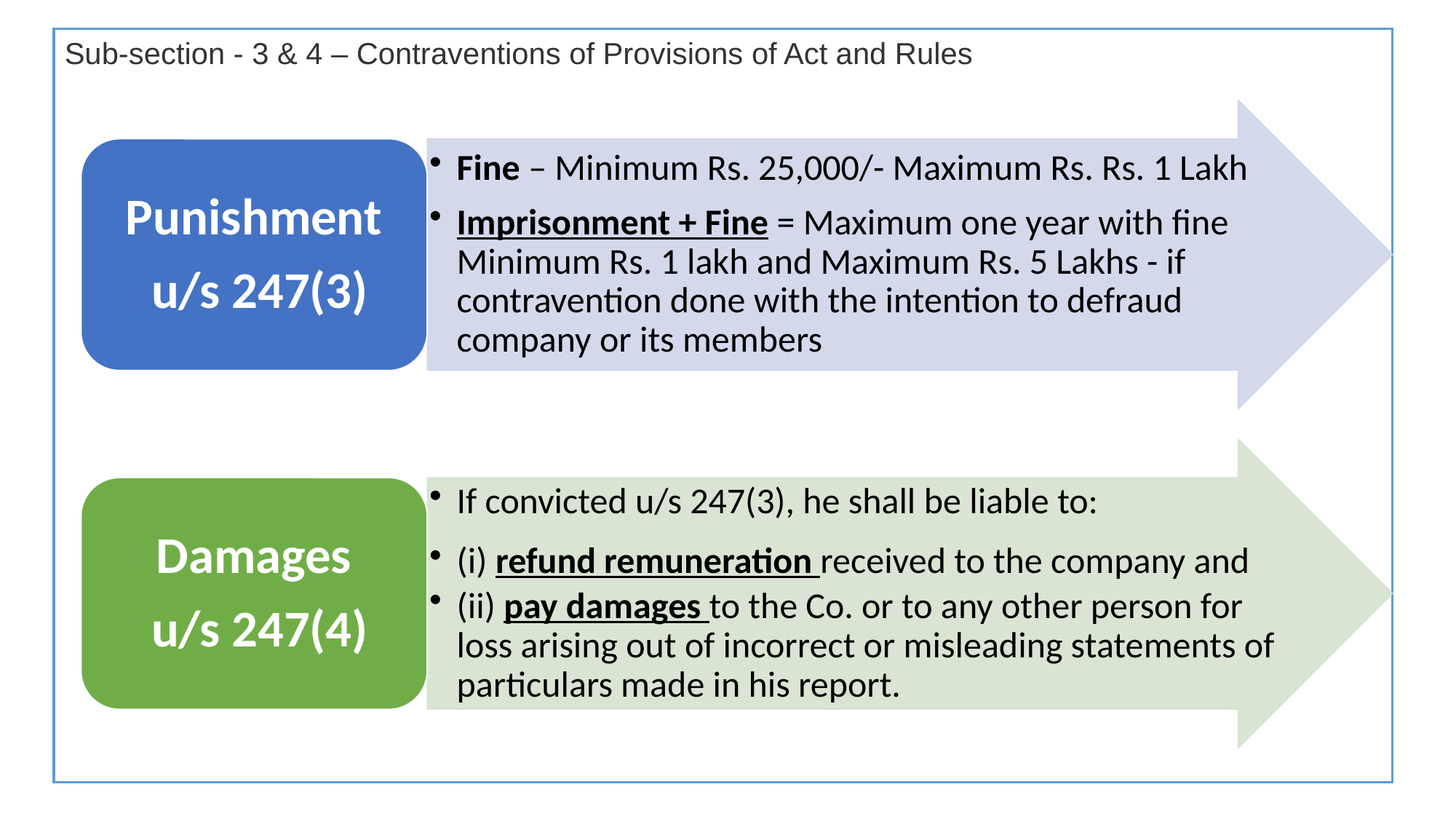

Sub-section - 3 & 4 – Contraventions of Provisions of Act and Rules

Fine – Minimum Rs. 25,000/- Maximum Rs. Rs. 1 Lakh

Imprisonment + Fine = Maximum one year with fine Minimum Rs. 1 lakh and Maximum Rs. 5 Lakhs - if contravention done with the intention to defraud company or its members
Punishment
u/s 247(3)
If convicted u/s 247(3), he shall be liable to:

(i) refund remuneration received to the company and
(ii) pay damages to the Co. or to any other person for loss arising out of incorrect or misleading statements of particulars made in his report.
Damages
u/s 247(4)